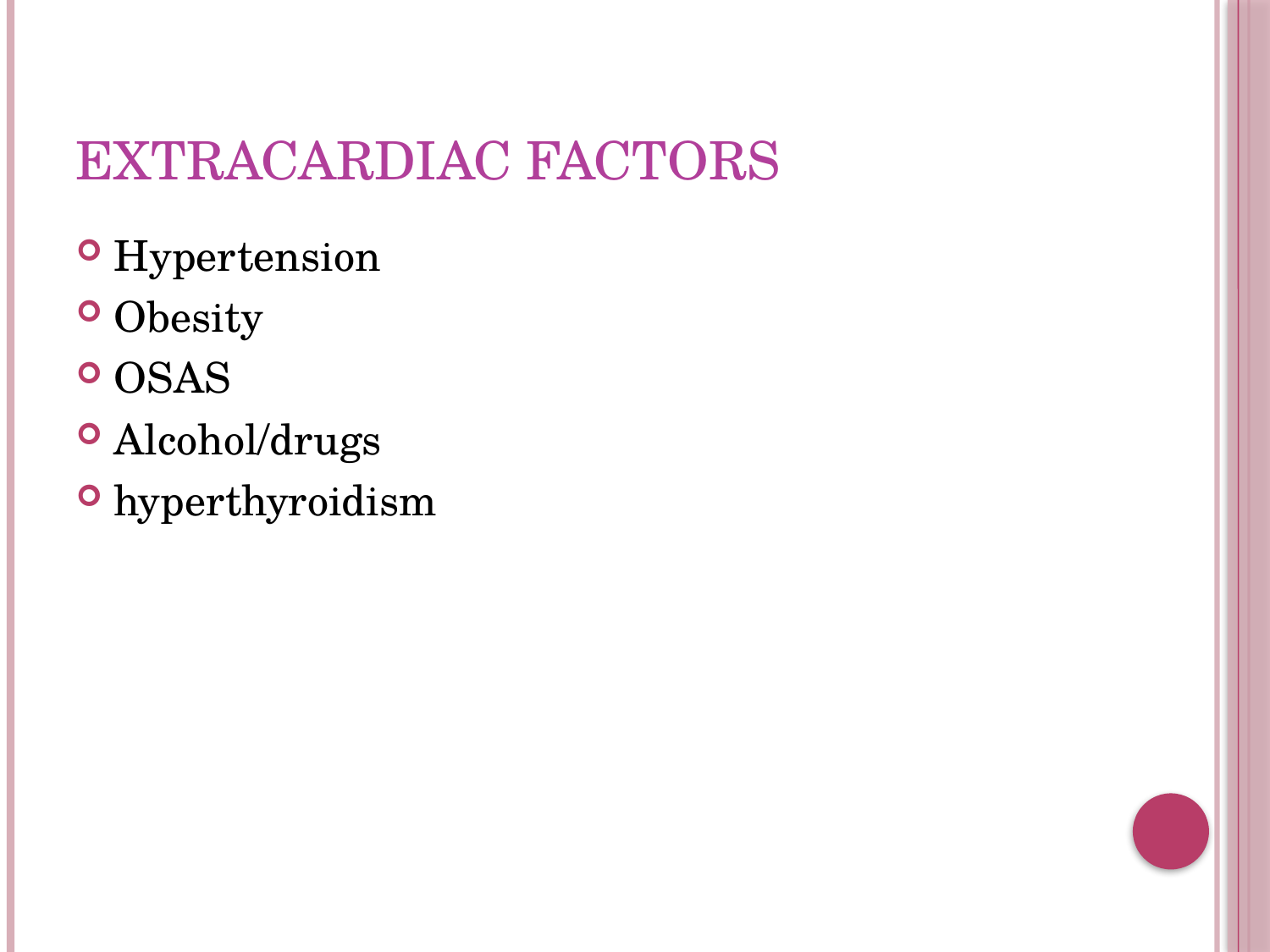

# Extracardiac factors
Hypertension
Obesity
OSAS
Alcohol/drugs
hyperthyroidism